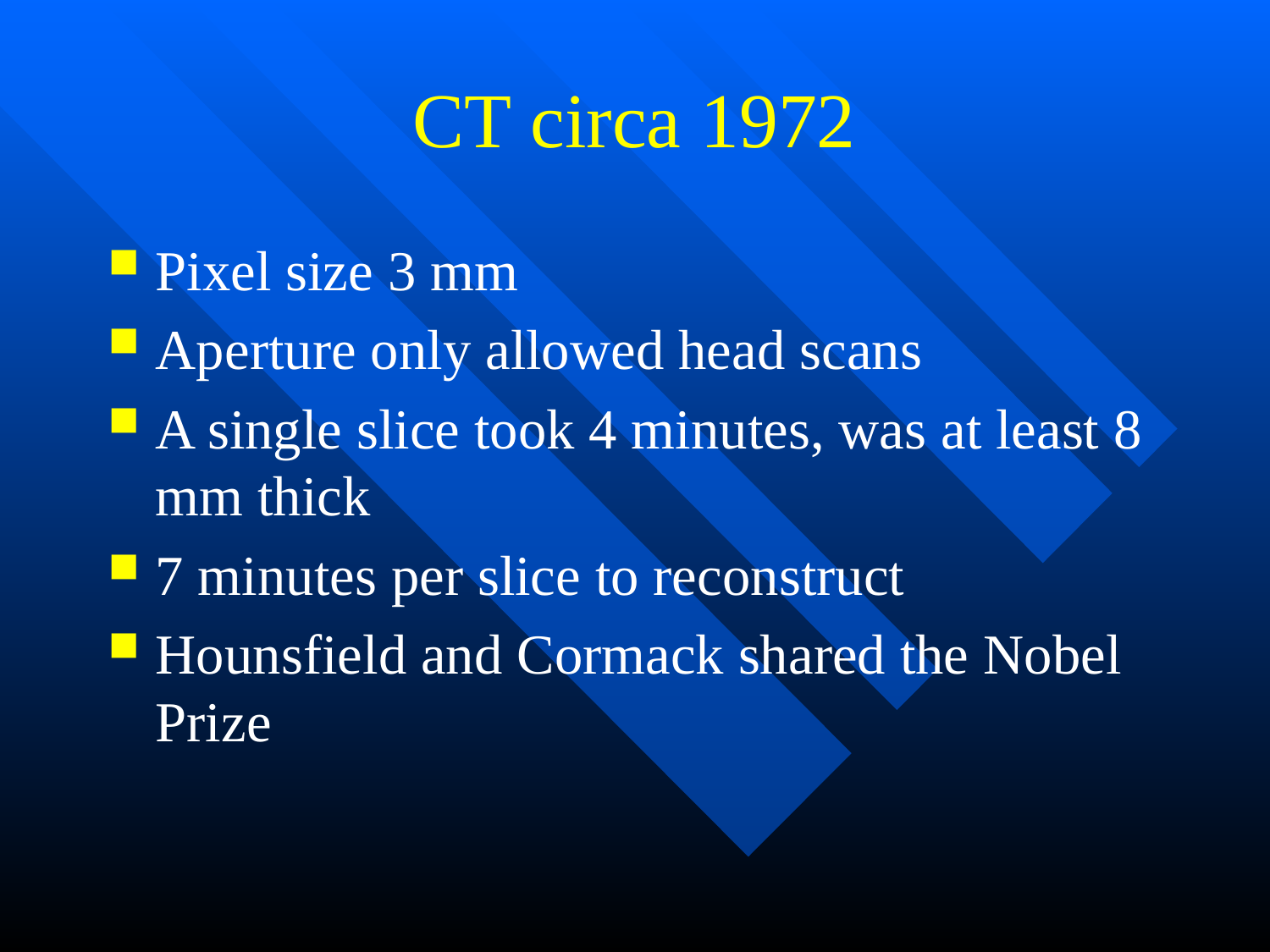

# CT circa 1972
Pixel size 3 mm
Aperture only allowed head scans
A single slice took 4 minutes, was at least 8 mm thick
7 minutes per slice to reconstruct
Hounsfield and Cormack shared the Nobel Prize